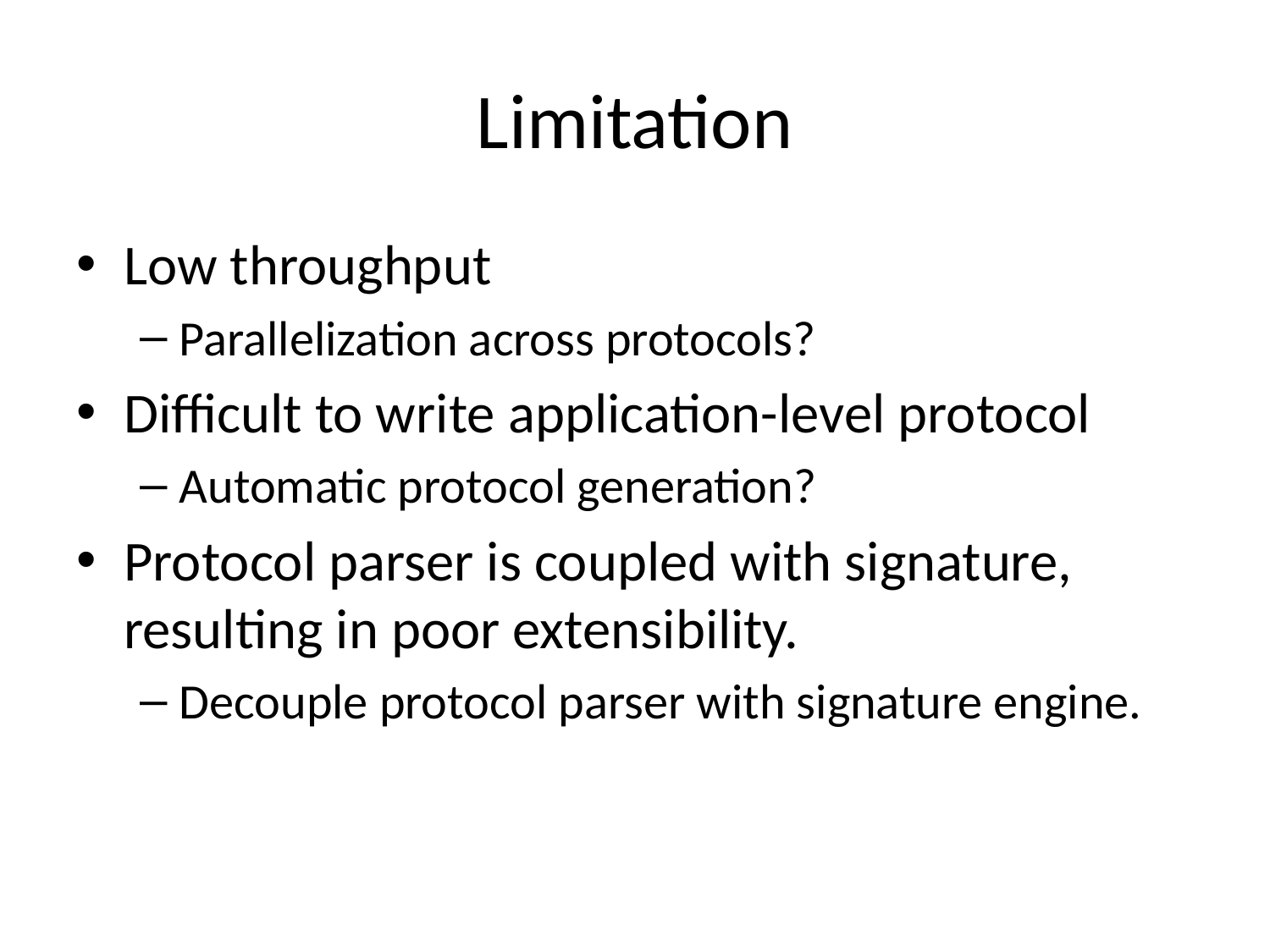

# Limitation
Low throughput
Parallelization across protocols?
Difficult to write application-level protocol
Automatic protocol generation?
Protocol parser is coupled with signature, resulting in poor extensibility.
Decouple protocol parser with signature engine.